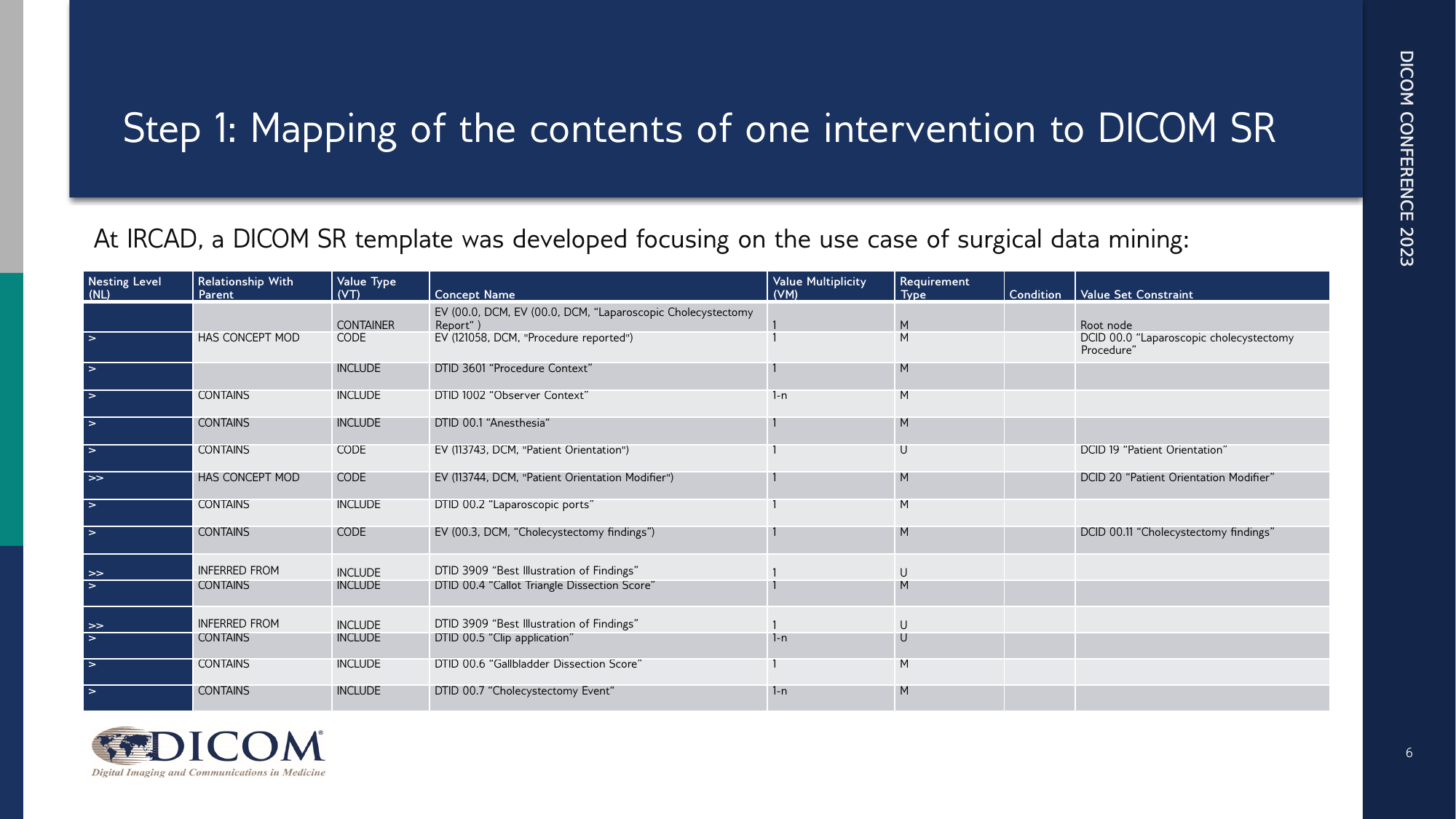

# Step 1: Mapping of the contents of one intervention to DICOM SR
At IRCAD, a DICOM SR template was developed focusing on the use case of surgical data mining:

| Nesting Level (NL) | Relationship With Parent | Value Type (VT) | Concept Name | Value Multiplicity (VM) | Requirement Type | Condition | Value Set Constraint |
| --- | --- | --- | --- | --- | --- | --- | --- |
|  |  | CONTAINER | EV (00.0, DCM, EV (00.0, DCM, “Laparoscopic Cholecystectomy Report“ ) | 1 | M |  | Root node |
| > | HAS CONCEPT MOD | CODE | EV (121058, DCM, "Procedure reported") | 1 | M |  | DCID 00.0 “Laparoscopic cholecystectomy Procedure” |
| > |  | INCLUDE | DTID 3601 “Procedure Context” | 1 | M |  |  |
| > | CONTAINS | INCLUDE | DTID 1002 “Observer Context” | 1-n | M |  |  |
| > | CONTAINS | INCLUDE | DTID 00.1 “Anesthesia“ | 1 | M |  |  |
| > | CONTAINS | CODE | EV (113743, DCM, "Patient Orientation") | 1 | U |  | DCID 19 “Patient Orientation” |
| >> | HAS CONCEPT MOD | CODE | EV (113744, DCM, "Patient Orientation Modifier") | 1 | M |  | DCID 20 “Patient Orientation Modifier” |
| > | CONTAINS | INCLUDE | DTID 00.2 “Laparoscopic ports” | 1 | M |  |  |
| > | CONTAINS | CODE | EV (00.3, DCM, “Cholecystectomy findings”) | 1 | M |  | DCID 00.11 “Cholecystectomy findings” |
| >> | ﻿INFERRED FROM | INCLUDE | ﻿DTID 3909 “Best Illustration of Findings” | 1 | U |  |  |
| > | CONTAINS | INCLUDE | DTID 00.4 “Callot Triangle Dissection Score” | 1 | M |  |  |
| >> | ﻿INFERRED FROM | INCLUDE | ﻿DTID 3909 “Best Illustration of Findings” | 1 | U |  |  |
| > | CONTAINS | INCLUDE | DTID 00.5 “Clip application” | 1-n | U |  |  |
| > | CONTAINS | INCLUDE | DTID 00.6 “Gallbladder Dissection Score” | 1 | M |  |  |
| > | CONTAINS | INCLUDE | DTID 00.7 “Cholecystectomy Event“ | 1-n | M |  |  |
6